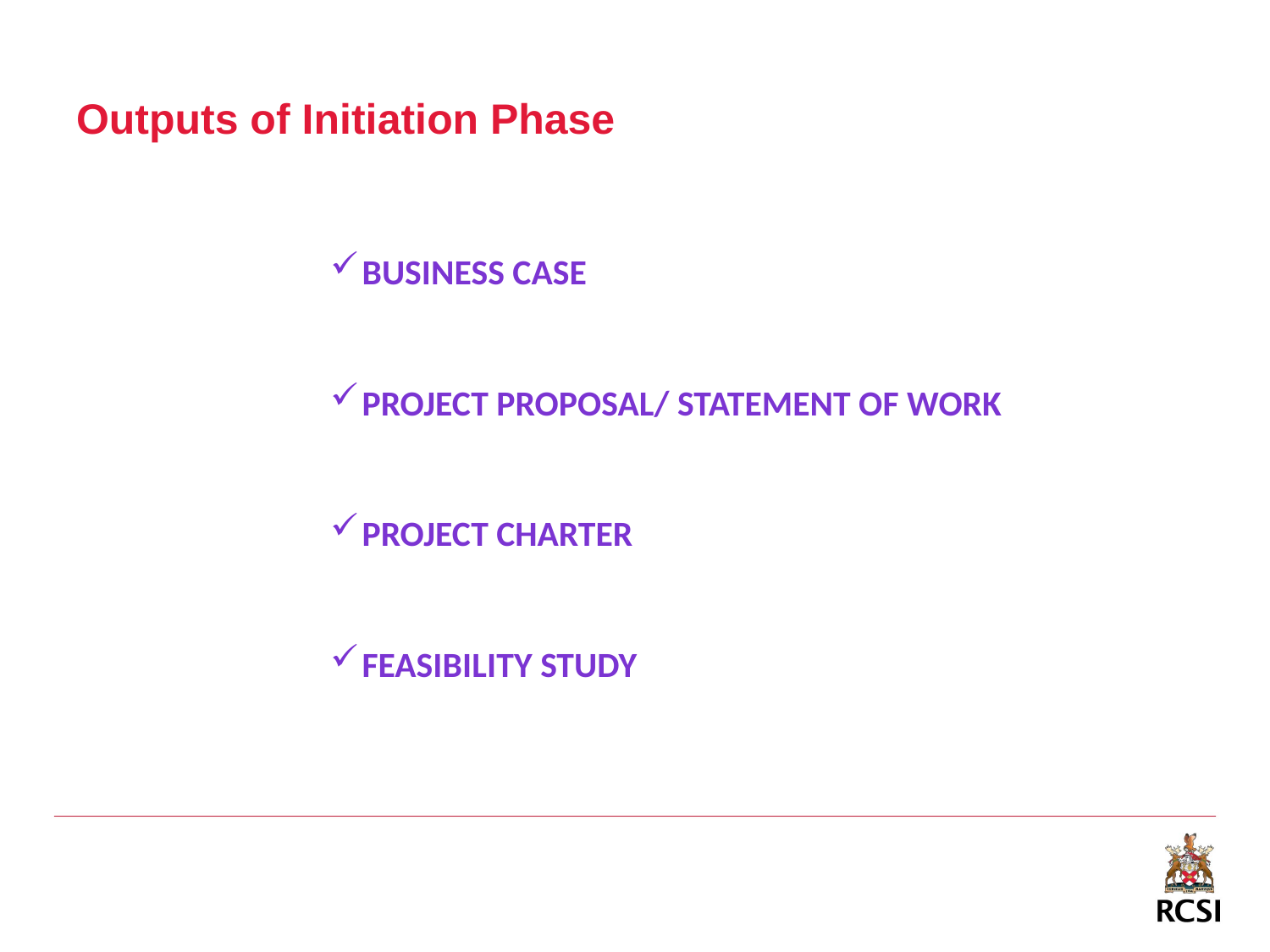

# Outputs of Initiation Phase
Business Case

Project Proposal/ Statement Of work

Project Charter

Feasibility study